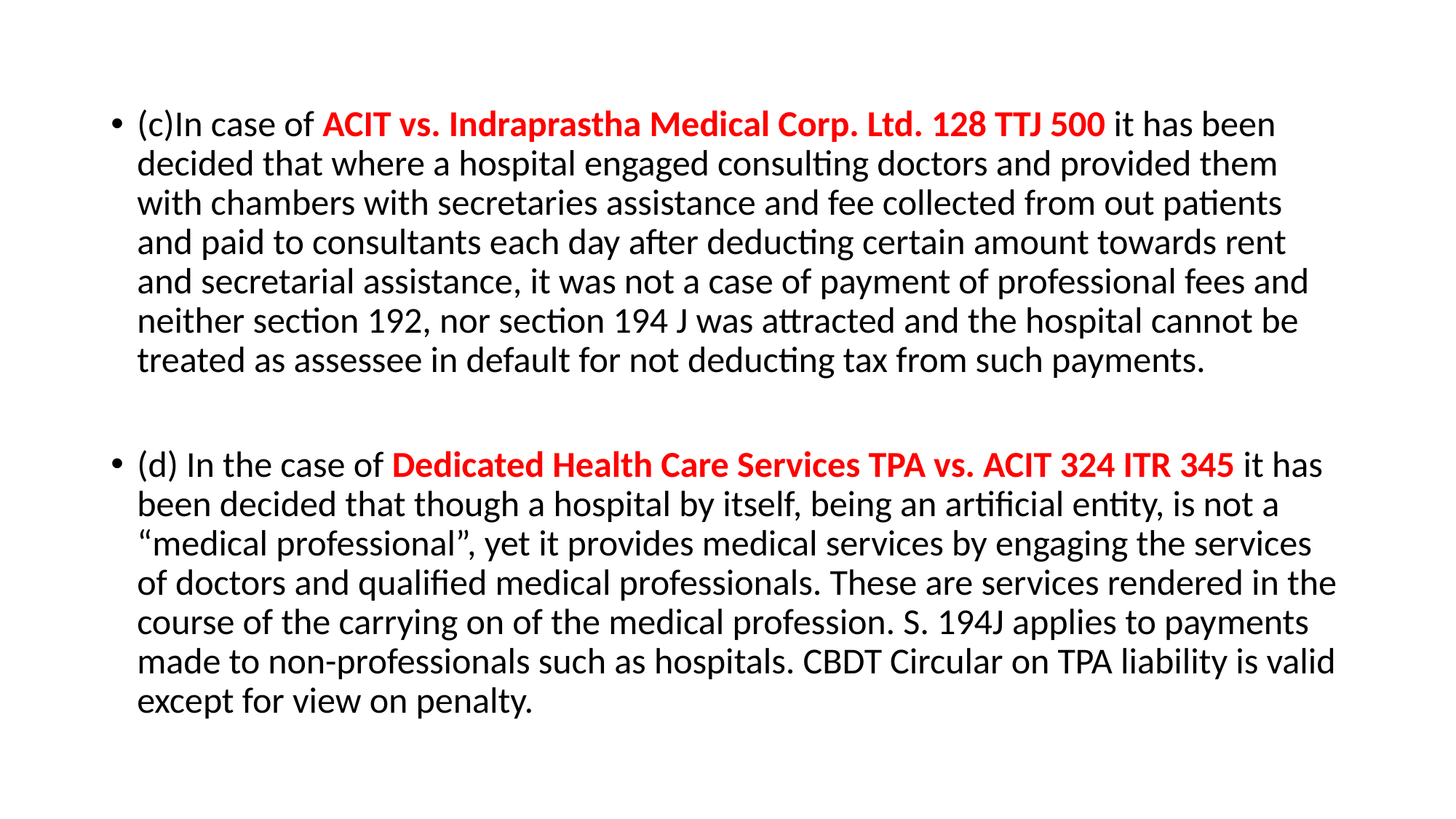

(c)In case of ACIT vs. Indraprastha Medical Corp. Ltd. 128 TTJ 500 it has been decided that where a hospital engaged consulting doctors and provided them with chambers with secretaries assistance and fee collected from out patients and paid to consultants each day after deducting certain amount towards rent and secretarial assistance, it was not a case of payment of professional fees and neither section 192, nor section 194 J was attracted and the hospital cannot be treated as assessee in default for not deducting tax from such payments.

(d) In the case of Dedicated Health Care Services TPA vs. ACIT 324 ITR 345 it has been decided that though a hospital by itself, being an artificial entity, is not a “medical professional”, yet it provides medical services by engaging the services of doctors and qualified medical professionals. These are services rendered in the course of the carrying on of the medical profession. S. 194J applies to payments made to non-professionals such as hospitals. CBDT Circular on TPA liability is valid except for view on penalty.